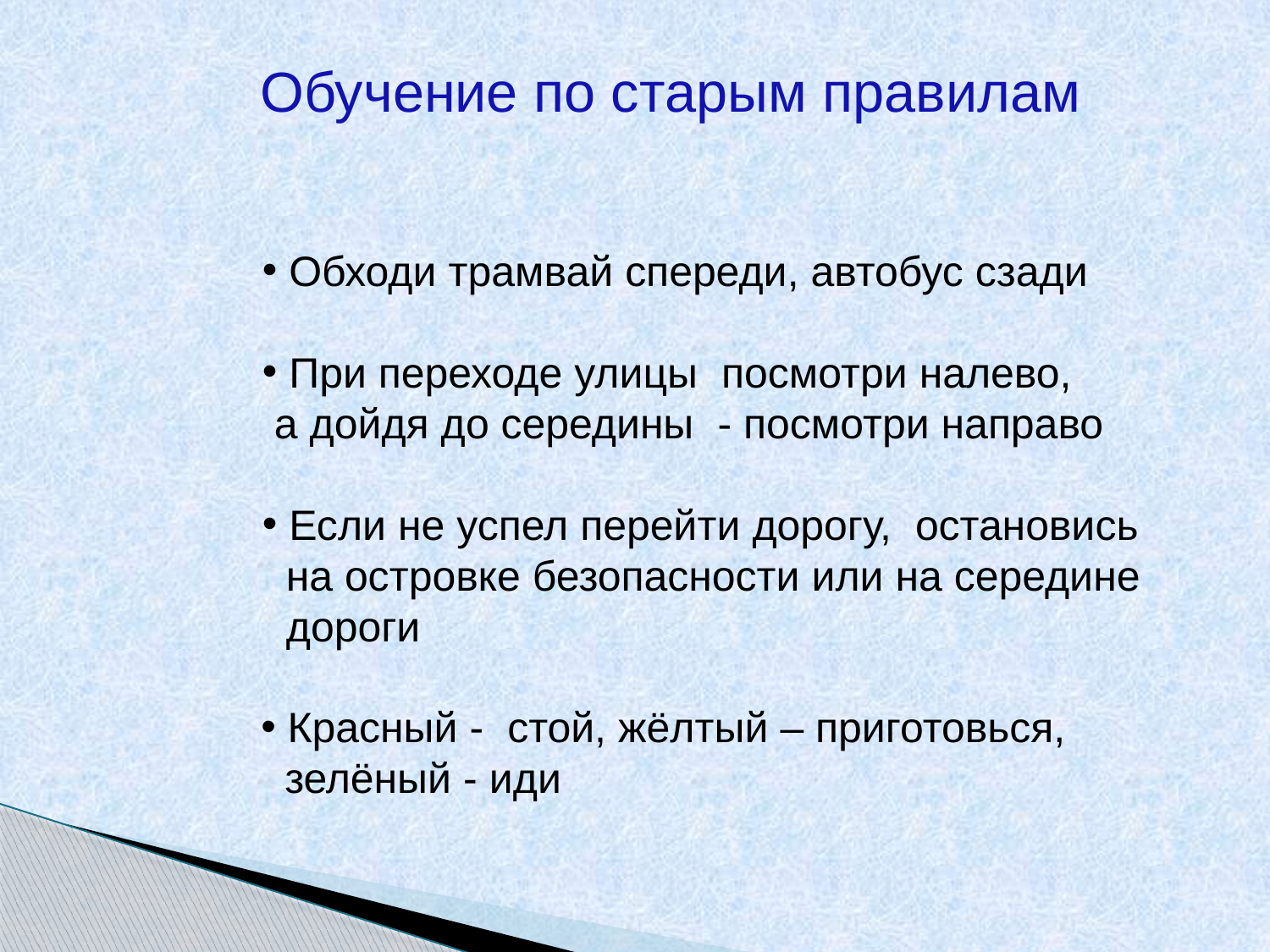

Обучение по старым правилам

 Обходи трамвай спереди, автобус сзади

 При переходе улицы  посмотри налево,
 а дойдя до середины  - посмотри направо

 Если не успел перейти дорогу,  остановись
  на островке безопасности или на середине
  дороги
 Красный -  стой, жёлтый – приготовься,
  зелёный - иди